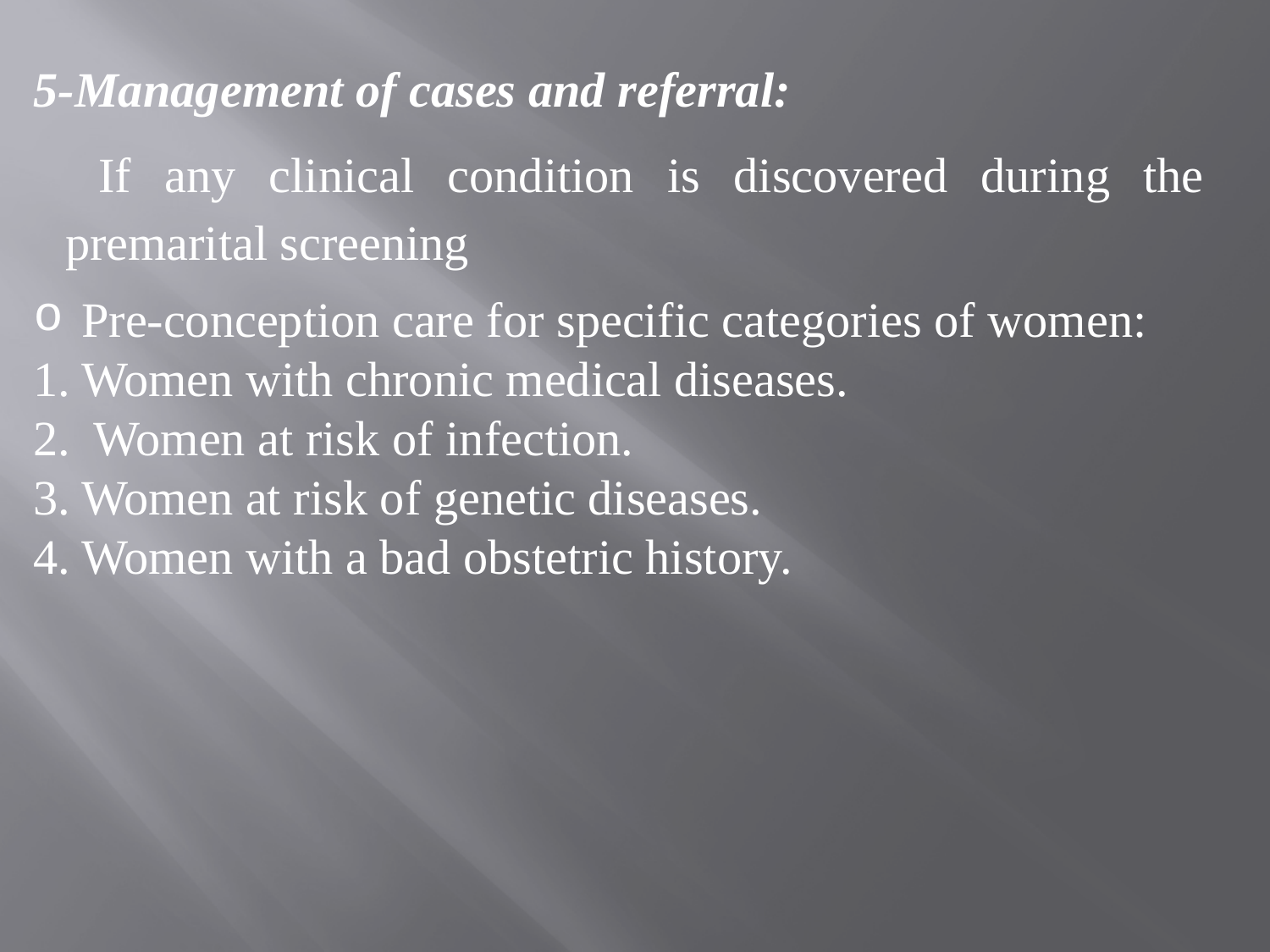

5-Management of cases and referral:
 If any clinical condition is discovered during the premarital screening
Pre-conception care for specific categories of women:
Women with chronic medical diseases.
 Women at risk of infection.
Women at risk of genetic diseases.
Women with a bad obstetric history.